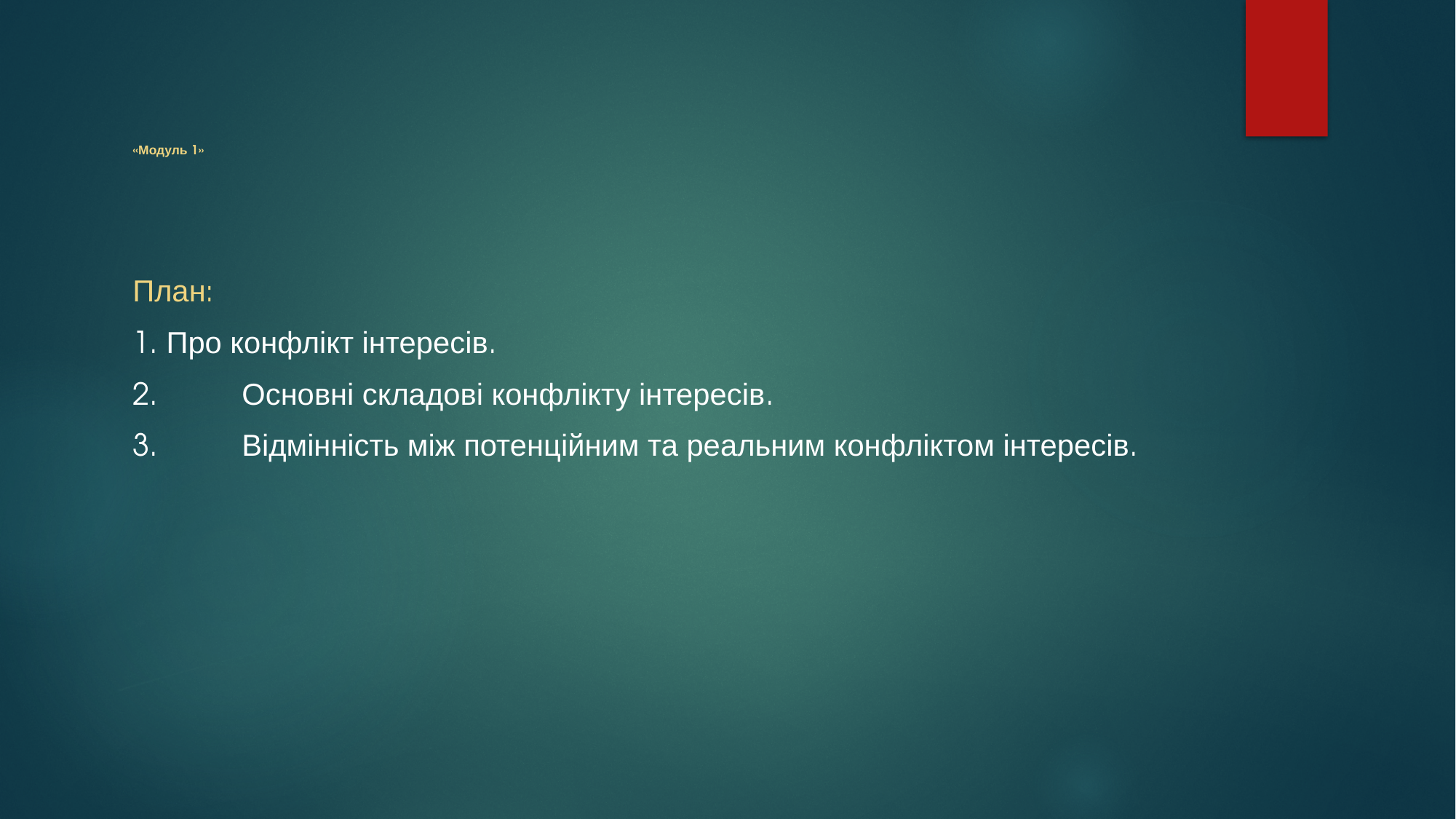

# «Модуль 1»
План:
1. Про конфлікт інтересів.
2.	Основні складові конфлікту інтересів.
3.	Відмінність між потенційним та реальним конфліктом інтересів.